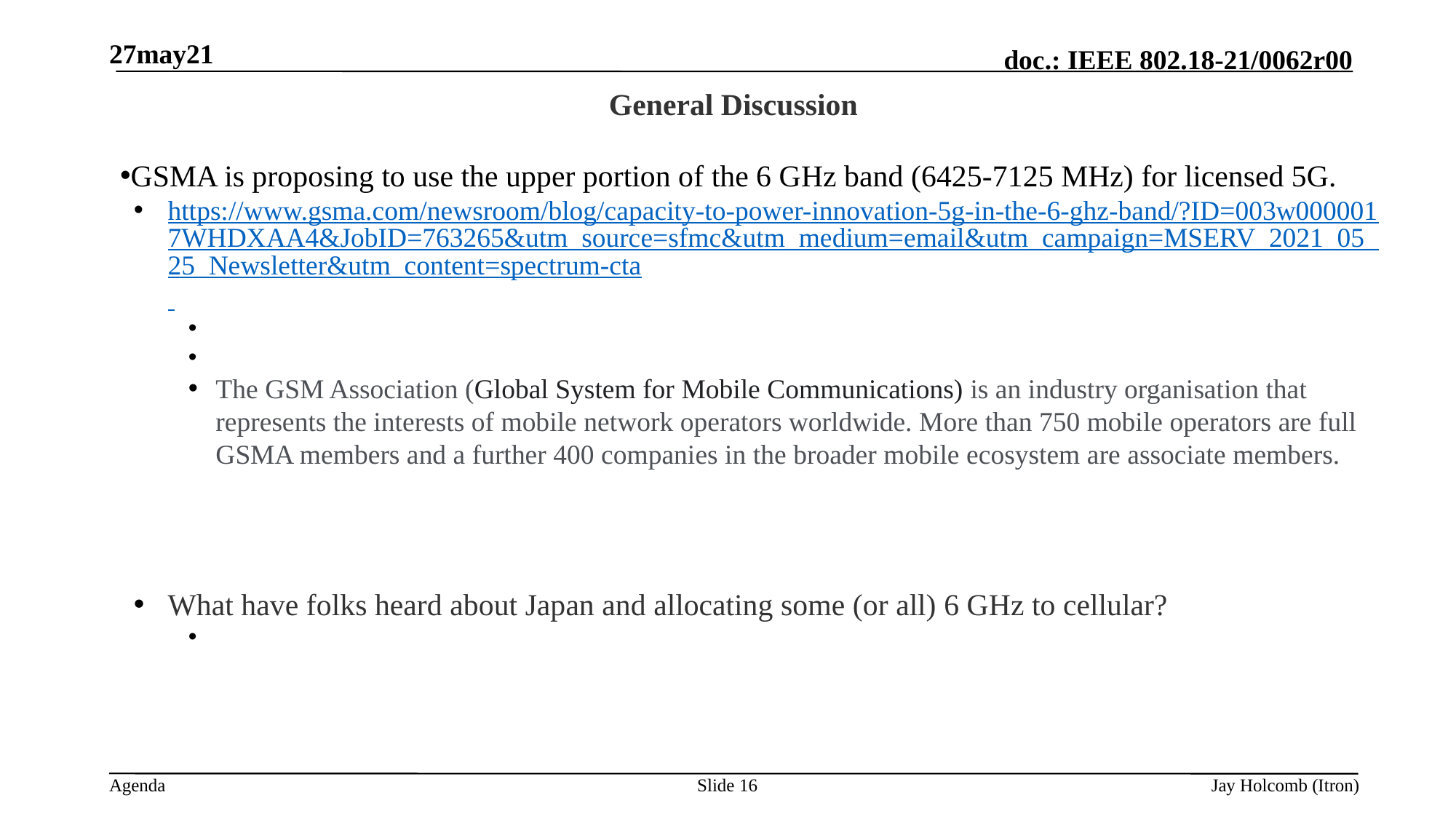

27may21
# General Discussion

GSMA is proposing to use the upper portion of the 6 GHz band (6425-7125 MHz) for licensed 5G.
https://www.gsma.com/newsroom/blog/capacity-to-power-innovation-5g-in-the-6-ghz-band/?ID=003w0000017WHDXAA4&JobID=763265&utm_source=sfmc&utm_medium=email&utm_campaign=MSERV_2021_05_25_Newsletter&utm_content=spectrum-cta

The GSM Association (Global System for Mobile Communications) is an industry organisation that represents the interests of mobile network operators worldwide. More than 750 mobile operators are full GSMA members and a further 400 companies in the broader mobile ecosystem are associate members.

What have folks heard about Japan and allocating some (or all) 6 GHz to cellular?

Slide 16
Jay Holcomb (Itron)